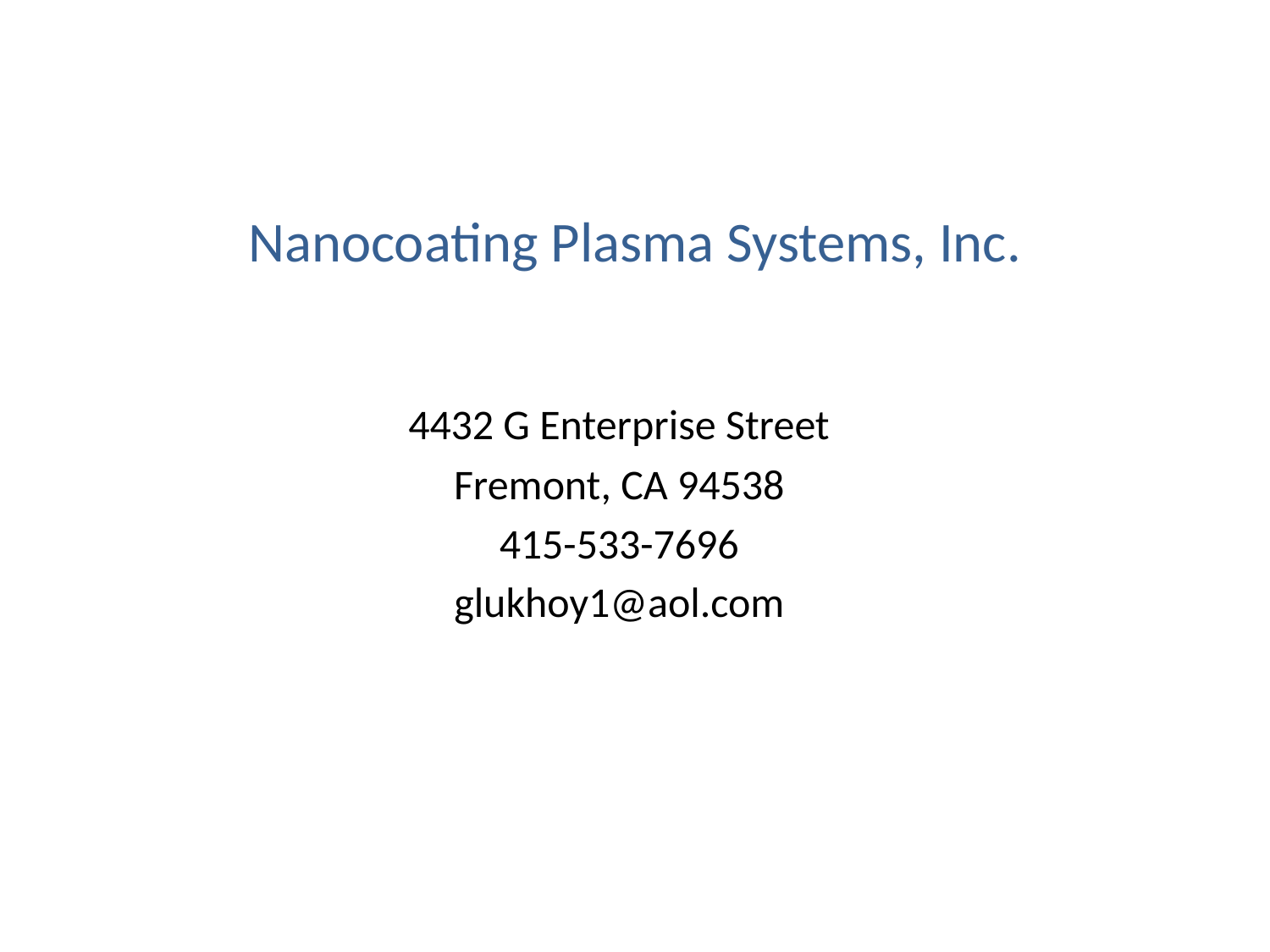

# Nanocoating Plasma Systems, Inc.
4432 G Enterprise Street
Fremont, CA 94538
415-533-7696
glukhoy1@aol.com